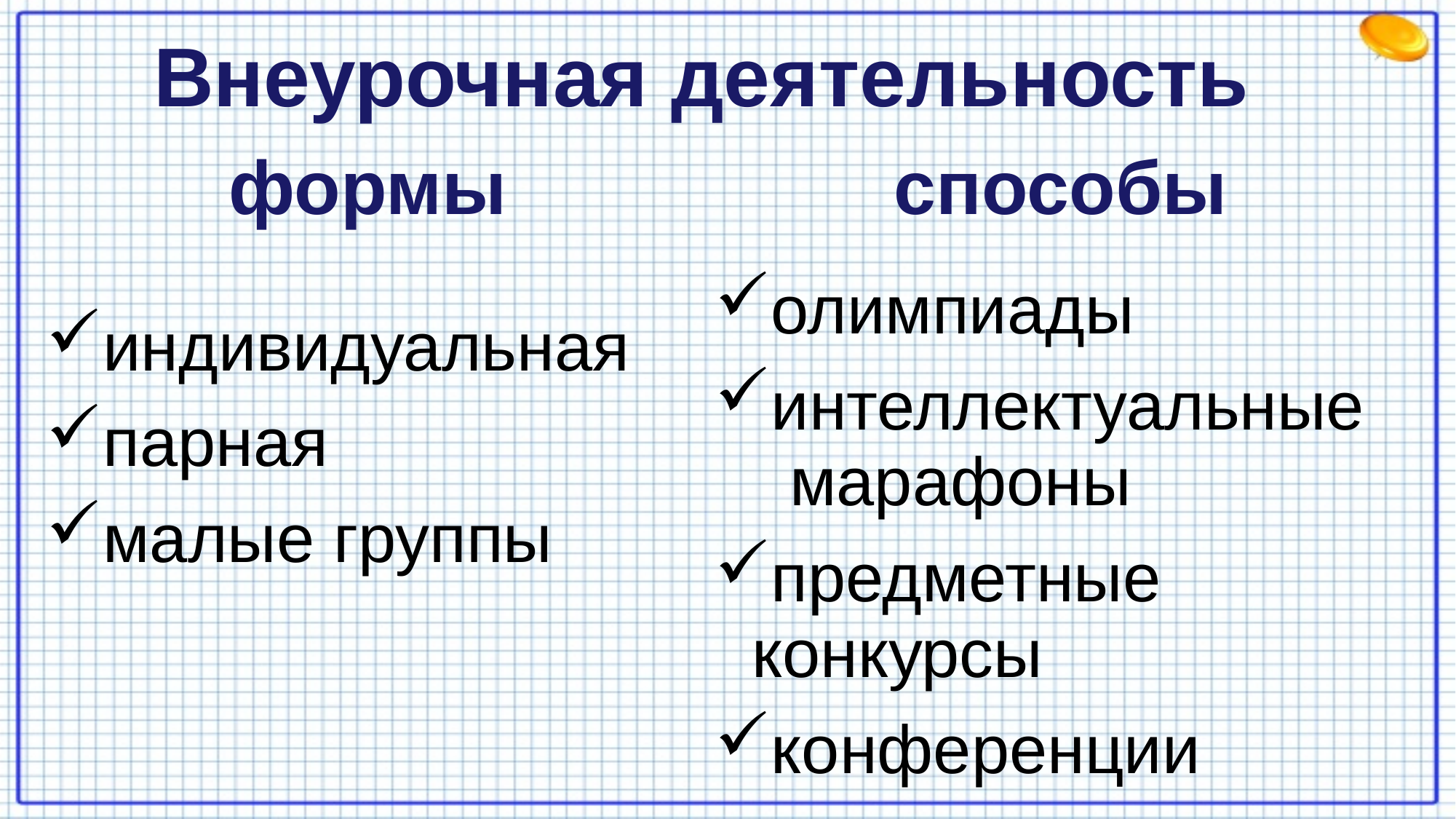

# Внеурочная деятельность
способы

формы
олимпиады
интеллектуальные     марафоны
предметные конкурсы
конференции

индивидуальная
парная
малые группы